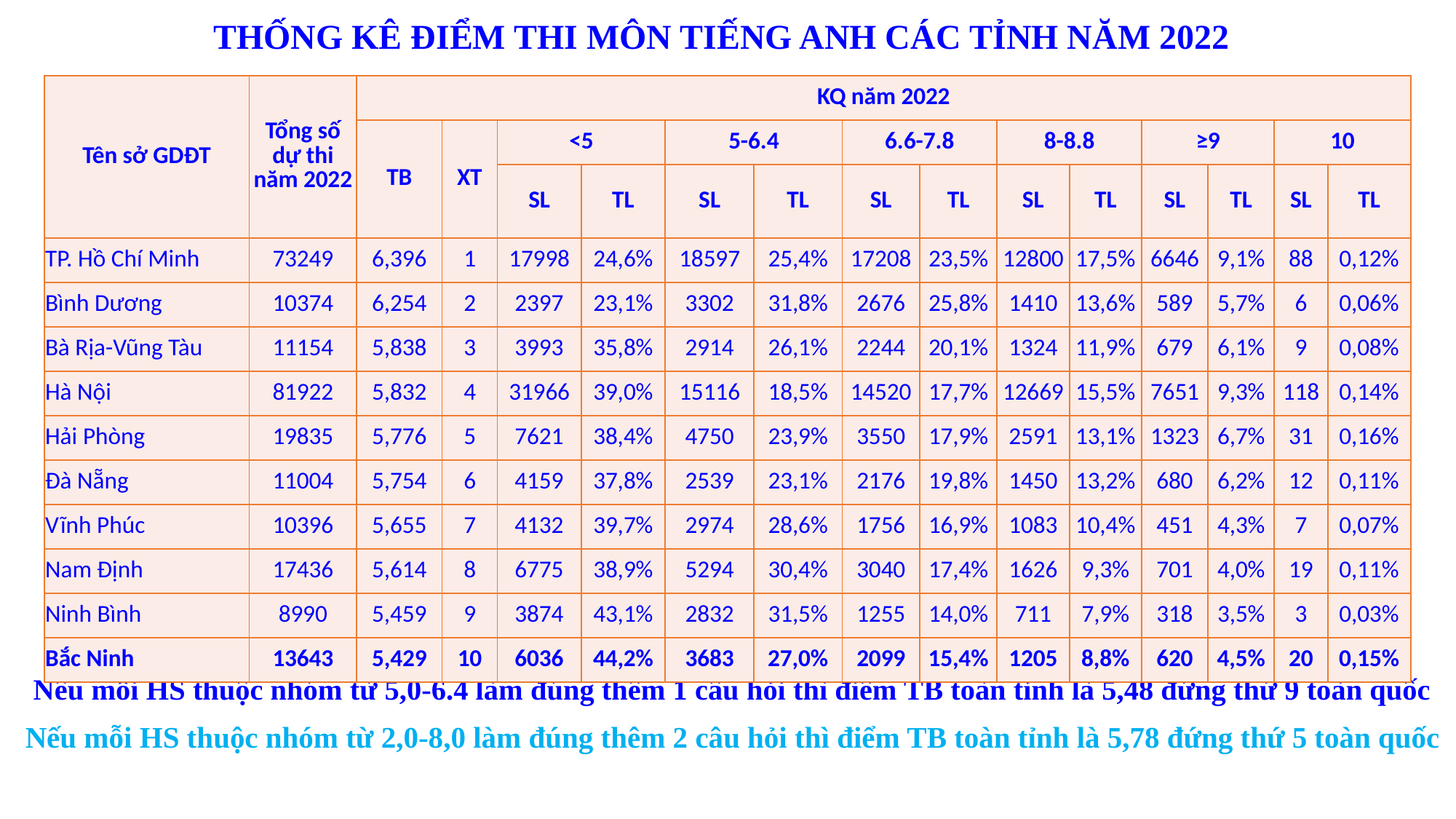

# THỐNG KÊ ĐIỂM THI MÔN TIẾNG ANH CÁC TỈNH NĂM 2022
| Tên sở GDĐT | Tổng số dự thi năm 2022 | KQ năm 2022 |  |  |  |  |  |  |  |  |  |  |  |  |  |
| --- | --- | --- | --- | --- | --- | --- | --- | --- | --- | --- | --- | --- | --- | --- | --- |
|  |  | TB | XT | <5 |  | 5-6.4 |  | 6.6-7.8 |  | 8-8.8 |  | ≥9 |  | 10 |  |
|  |  |  |  | SL | TL | SL | TL | SL | TL | SL | TL | SL | TL | SL | TL |
| TP. Hồ Chí Minh | 73249 | 6,396 | 1 | 17998 | 24,6% | 18597 | 25,4% | 17208 | 23,5% | 12800 | 17,5% | 6646 | 9,1% | 88 | 0,12% |
| Bình Dương | 10374 | 6,254 | 2 | 2397 | 23,1% | 3302 | 31,8% | 2676 | 25,8% | 1410 | 13,6% | 589 | 5,7% | 6 | 0,06% |
| Bà Rịa-Vũng Tàu | 11154 | 5,838 | 3 | 3993 | 35,8% | 2914 | 26,1% | 2244 | 20,1% | 1324 | 11,9% | 679 | 6,1% | 9 | 0,08% |
| Hà Nội | 81922 | 5,832 | 4 | 31966 | 39,0% | 15116 | 18,5% | 14520 | 17,7% | 12669 | 15,5% | 7651 | 9,3% | 118 | 0,14% |
| Hải Phòng | 19835 | 5,776 | 5 | 7621 | 38,4% | 4750 | 23,9% | 3550 | 17,9% | 2591 | 13,1% | 1323 | 6,7% | 31 | 0,16% |
| Đà Nẵng | 11004 | 5,754 | 6 | 4159 | 37,8% | 2539 | 23,1% | 2176 | 19,8% | 1450 | 13,2% | 680 | 6,2% | 12 | 0,11% |
| Vĩnh Phúc | 10396 | 5,655 | 7 | 4132 | 39,7% | 2974 | 28,6% | 1756 | 16,9% | 1083 | 10,4% | 451 | 4,3% | 7 | 0,07% |
| Nam Định | 17436 | 5,614 | 8 | 6775 | 38,9% | 5294 | 30,4% | 3040 | 17,4% | 1626 | 9,3% | 701 | 4,0% | 19 | 0,11% |
| Ninh Bình | 8990 | 5,459 | 9 | 3874 | 43,1% | 2832 | 31,5% | 1255 | 14,0% | 711 | 7,9% | 318 | 3,5% | 3 | 0,03% |
| Bắc Ninh | 13643 | 5,429 | 10 | 6036 | 44,2% | 3683 | 27,0% | 2099 | 15,4% | 1205 | 8,8% | 620 | 4,5% | 20 | 0,15% |
Nếu mỗi HS thuộc nhóm từ 5,0-6.4 làm đúng thêm 1 câu hỏi thì điểm TB toàn tỉnh là 5,48 đứng thứ 9 toàn quốc
Nếu mỗi HS thuộc nhóm từ 2,0-8,0 làm đúng thêm 2 câu hỏi thì điểm TB toàn tỉnh là 5,78 đứng thứ 5 toàn quốc